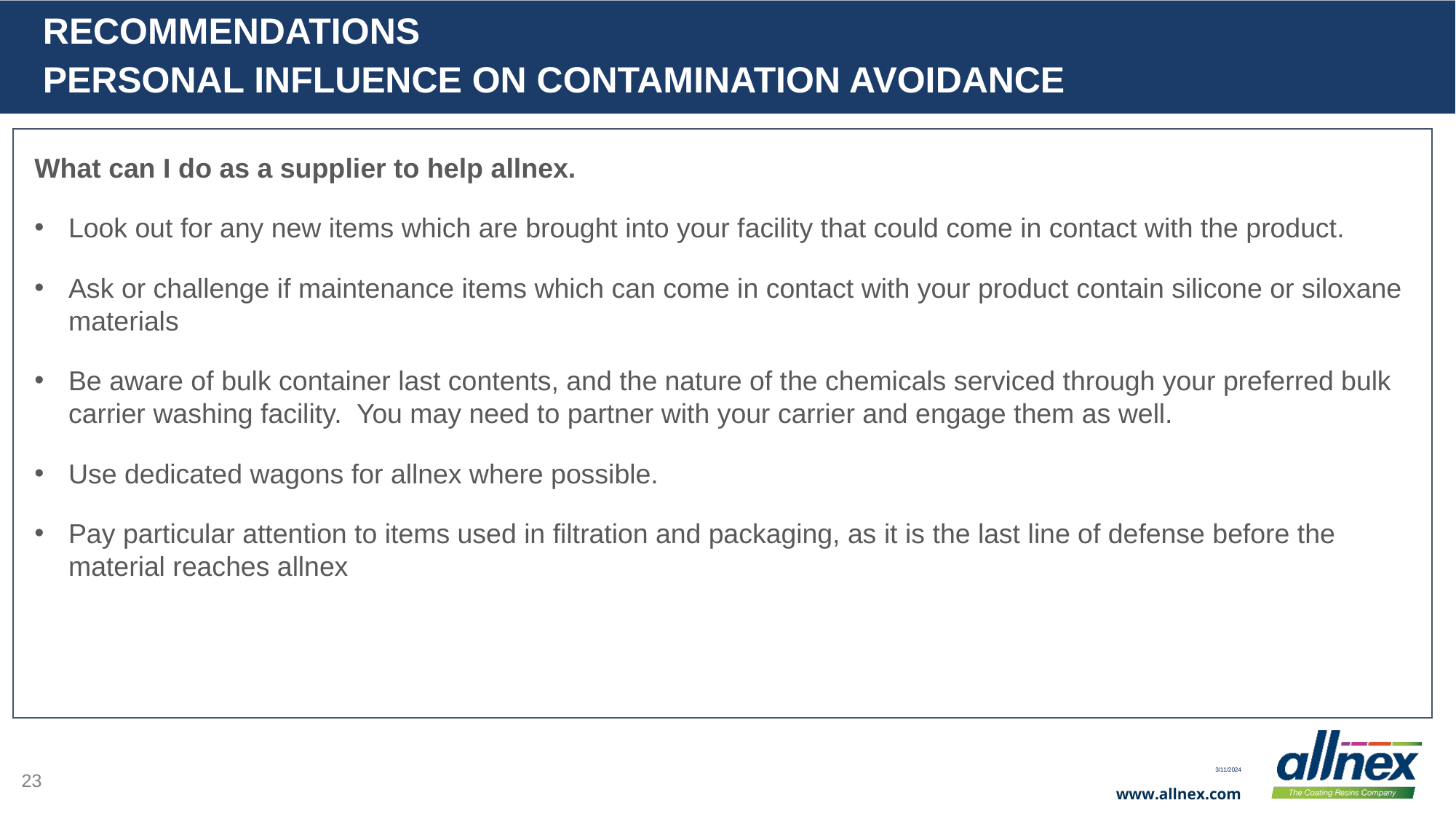

Recommendations
Personal Influence on Contamination avoidance
What can I do as a supplier to help allnex.
Look out for any new items which are brought into your facility that could come in contact with the product.
Ask or challenge if maintenance items which can come in contact with your product contain silicone or siloxane materials
Be aware of bulk container last contents, and the nature of the chemicals serviced through your preferred bulk carrier washing facility.  You may need to partner with your carrier and engage them as well.
Use dedicated wagons for allnex where possible.
Pay particular attention to items used in filtration and packaging, as it is the last line of defense before the material reaches allnex

3/11/2024
23